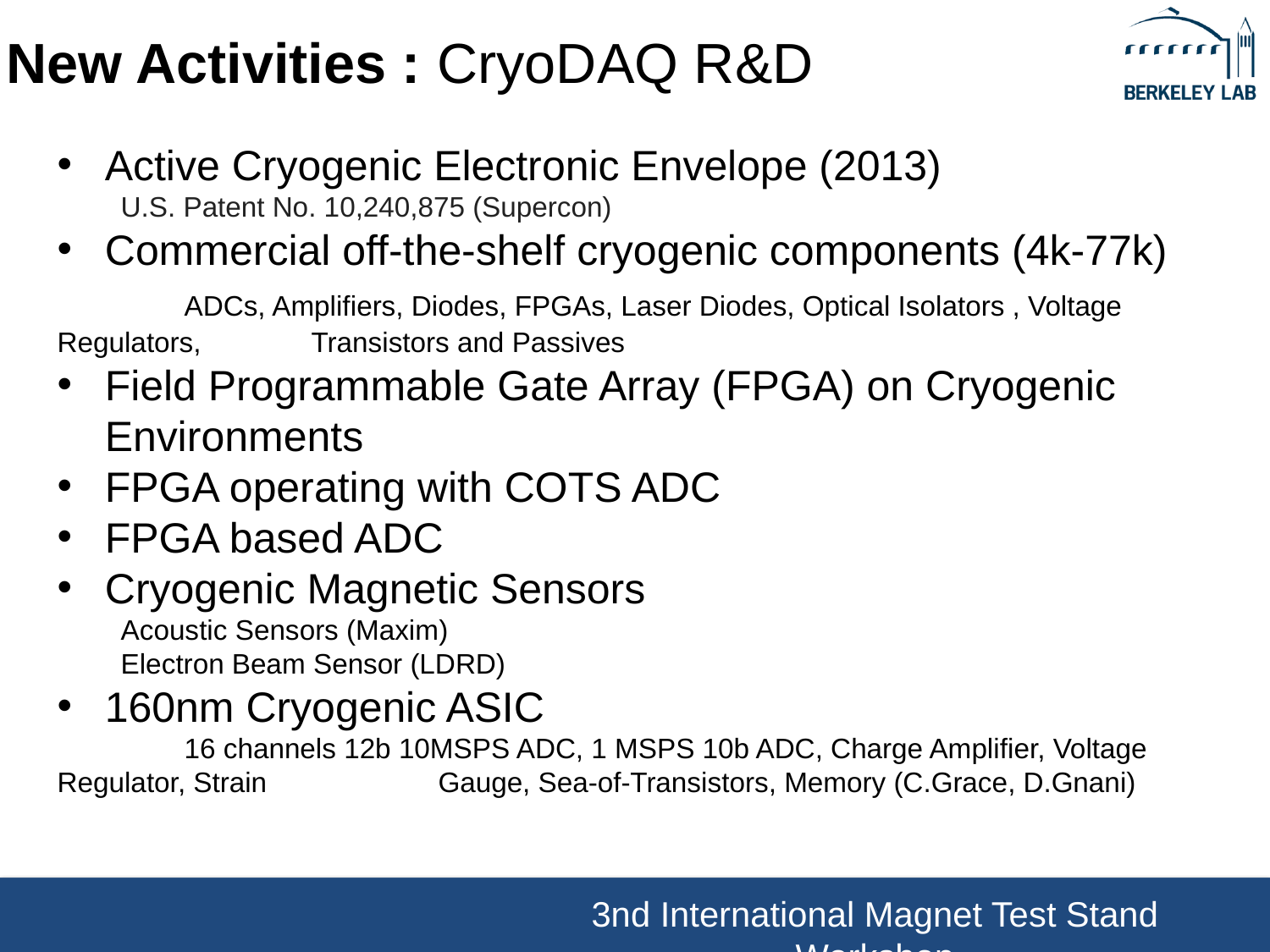

New Activities : CryoDAQ R&D
Active Cryogenic Electronic Envelope (2013)
U.S. Patent No. 10,240,875 (Supercon)
Commercial off-the-shelf cryogenic components (4k-77k)
	ADCs, Amplifiers, Diodes, FPGAs, Laser Diodes, Optical Isolators , Voltage Regulators, 	Transistors and Passives
Field Programmable Gate Array (FPGA) on Cryogenic Environments
FPGA operating with COTS ADC
FPGA based ADC
Cryogenic Magnetic Sensors
Acoustic Sensors (Maxim)
Electron Beam Sensor (LDRD)
160nm Cryogenic ASIC
	16 channels 12b 10MSPS ADC, 1 MSPS 10b ADC, Charge Amplifier, Voltage Regulator, Strain              	Gauge, Sea-of-Transistors, Memory (C.Grace, D.Gnani)